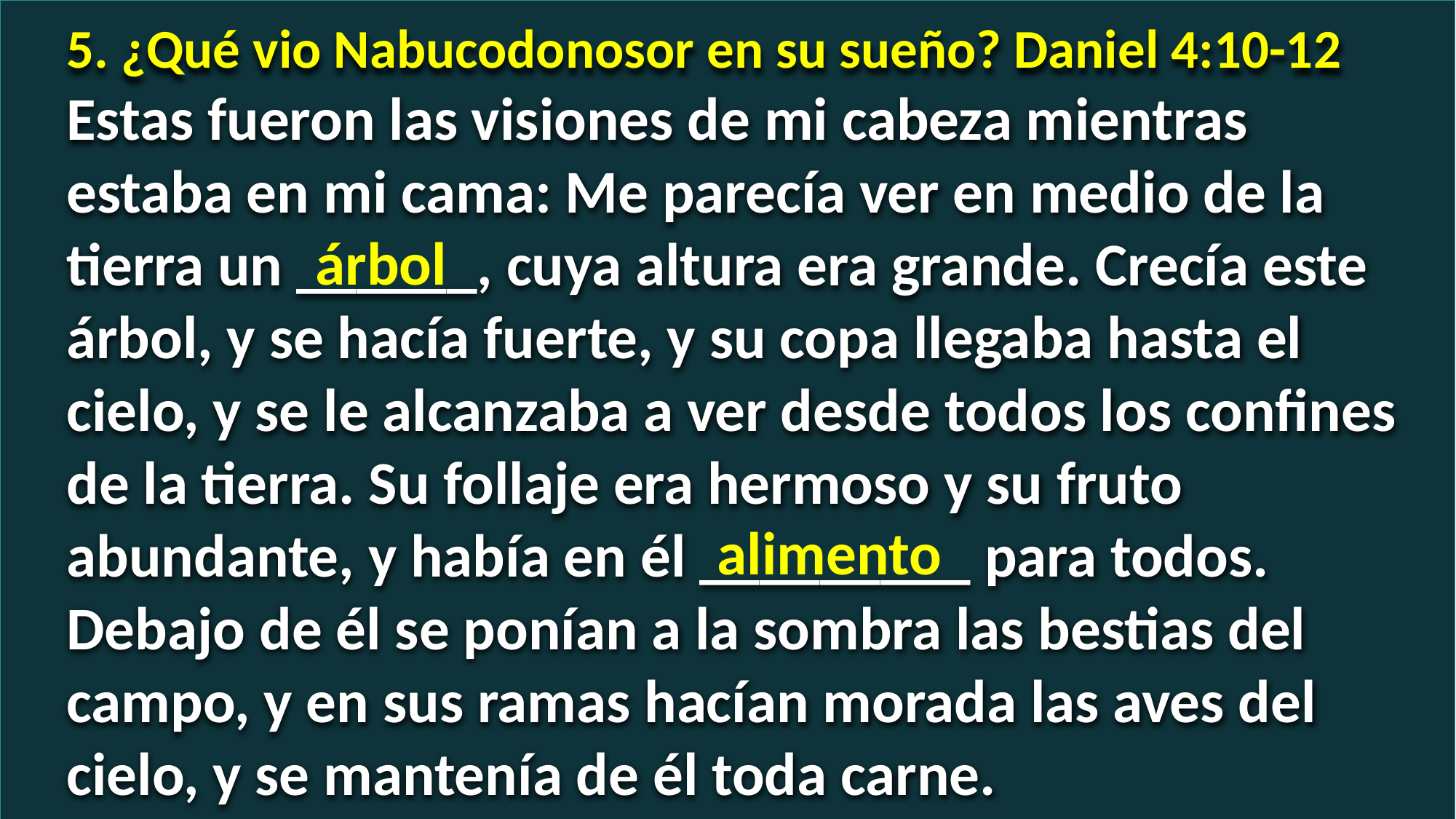

5. ¿Qué vio Nabucodonosor en su sueño? Daniel 4:10-12
Estas fueron las visiones de mi cabeza mientras estaba en mi cama: Me parecía ver en medio de la tierra un ______, cuya altura era grande. Crecía este árbol, y se hacía fuerte, y su copa llegaba hasta el cielo, y se le alcanzaba a ver desde todos los confines de la tierra. Su follaje era hermoso y su fruto abundante, y había en él _________ para todos. Debajo de él se ponían a la sombra las bestias del campo, y en sus ramas hacían morada las aves del cielo, y se mantenía de él toda carne.
árbol
alimento